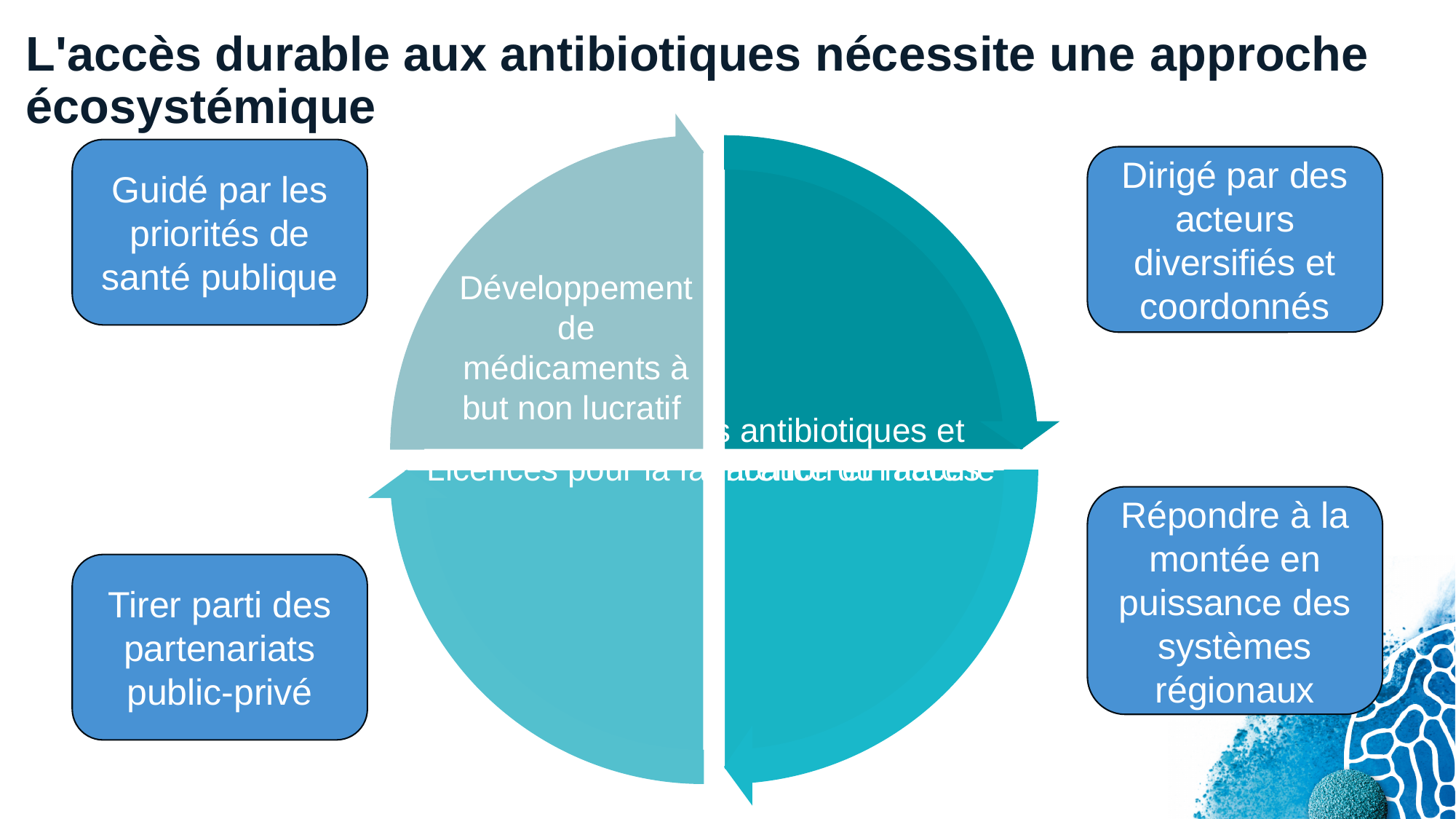

L'accès durable aux antibiotiques nécessite une approche écosystémique
Optimisation des antibiotiques et adoption solide
Efficacité et transparence du marché
Licences pour la fabrication et l'accès

Guidé par les priorités de santé publique
Dirigé par des acteurs diversifiés et coordonnés
Développement de médicaments à but non lucratif

Répondre à la montée en puissance des systèmes régionaux
Tirer parti des partenariats public-privé